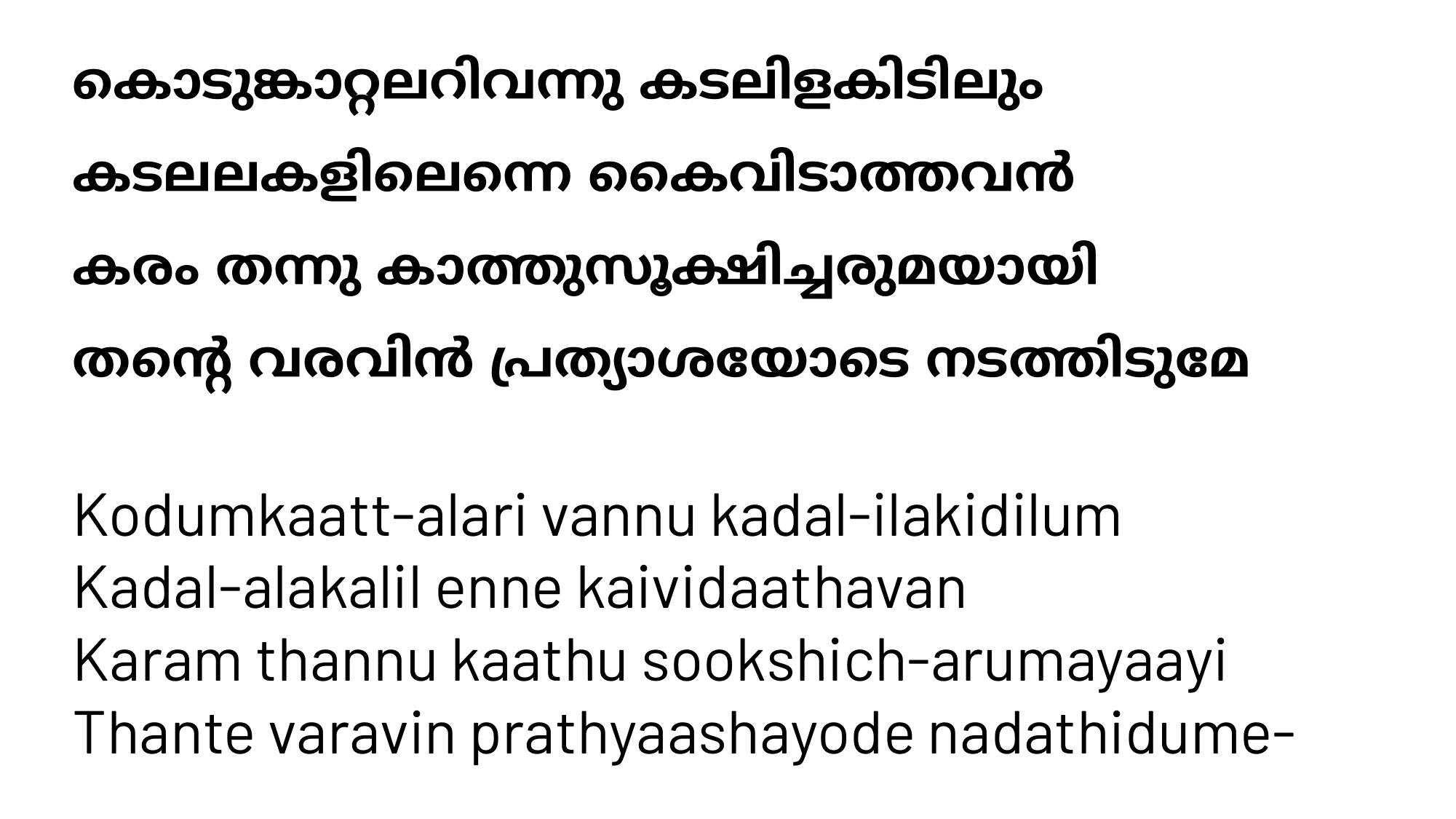

കൊടുങ്കാറ്റലറിവന്നു കടലിളകിടിലും കടലലകളിലെന്നെ കൈവിടാത്തവന്‍
കരം തന്നു കാത്തുസൂക്ഷിച്ചരുമയായി
തന്‍റെ വരവിന്‍ പ്രത്യാശയോടെ നടത്തിടുമേ
# Kodumkaatt-alari vannu kadal-ilakidilum Kadal-alakalil enne kaividaathavan Karam thannu kaathu sookshich-arumayaayi Thante varavin prathyaashayode nadathidume-